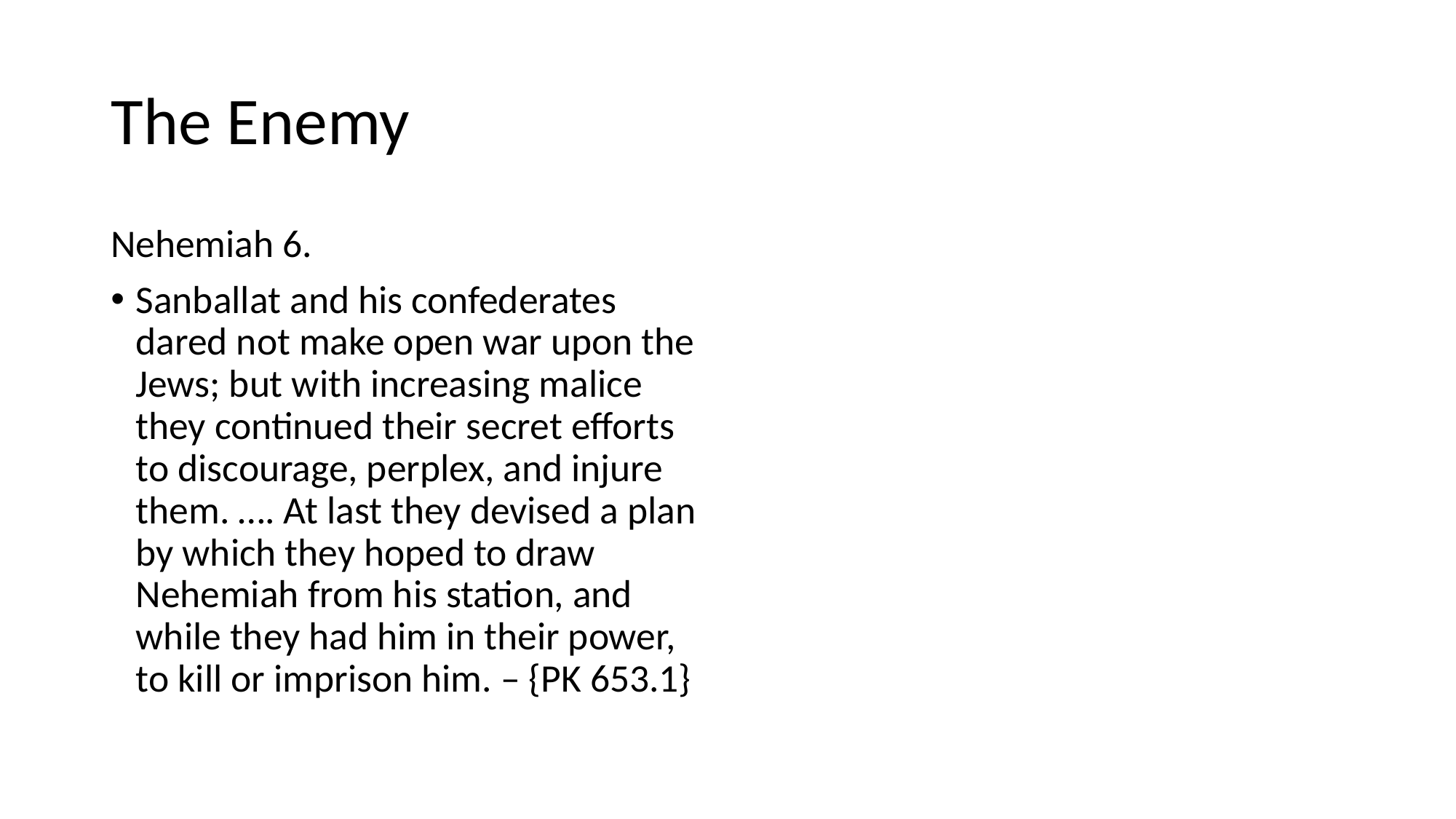

# The Enemy
Nehemiah 6.
Sanballat and his confederates dared not make open war upon the Jews; but with increasing malice they continued their secret efforts to discourage, perplex, and injure them. …. At last they devised a plan by which they hoped to draw Nehemiah from his station, and while they had him in their power, to kill or imprison him. – {PK 653.1}